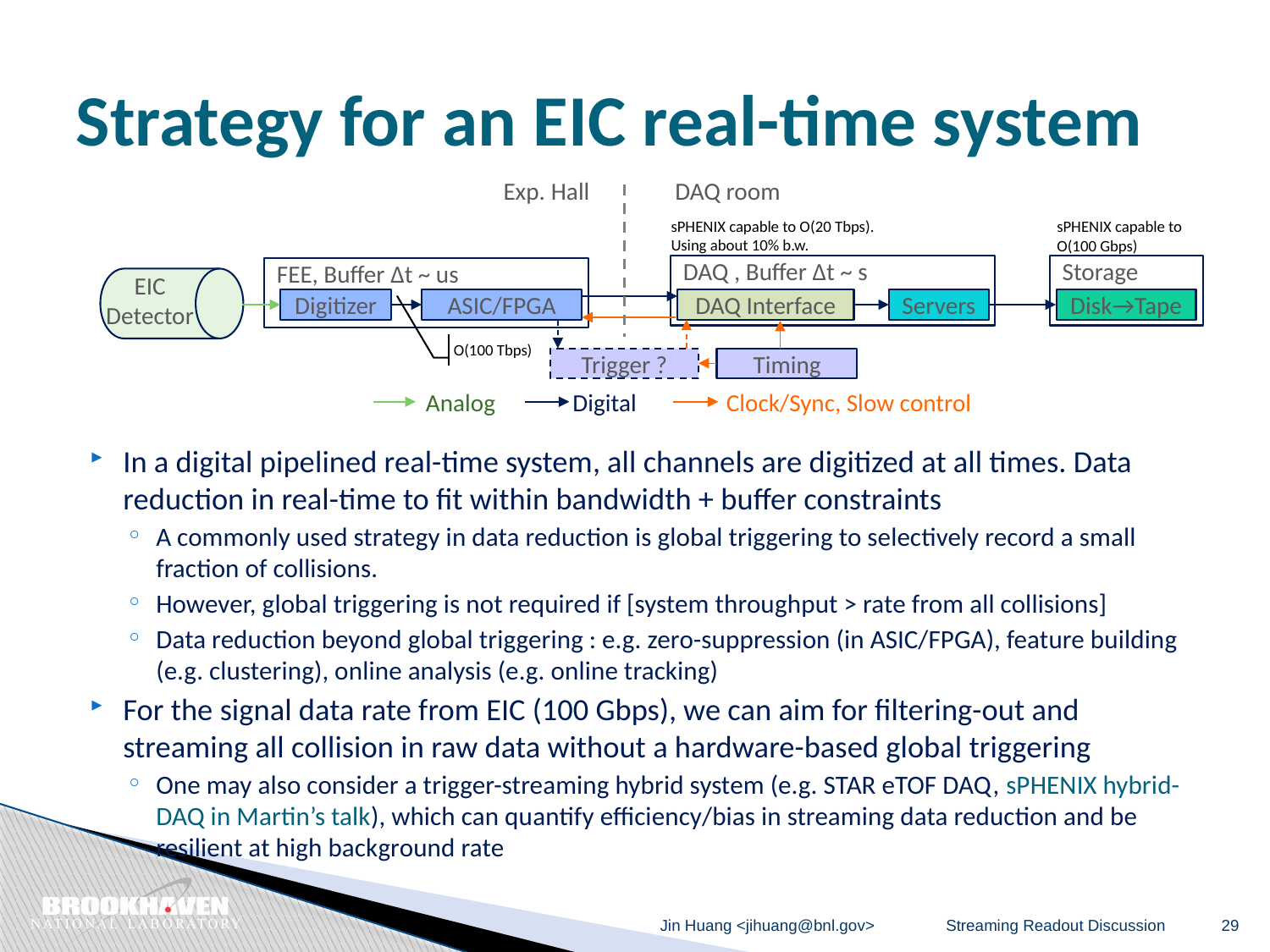

# Strategy for an EIC real-time system
Exp. Hall
DAQ room
sPHENIX capable to O(20 Tbps).
Using about 10% b.w.
sPHENIX capable to
O(100 Gbps)
DAQ , Buffer Δt ~ s
DAQ Interface
Servers
Storage
FEE, Buffer Δt ~ us
Digitizer
ASIC/FPGA
EIC
Detector

Disk→Tape
O(100 Tbps)
Trigger ?
Timing
Analog
Digital
Clock/Sync, Slow control
In a digital pipelined real-time system, all channels are digitized at all times. Data reduction in real-time to fit within bandwidth + buffer constraints
A commonly used strategy in data reduction is global triggering to selectively record a small fraction of collisions.
However, global triggering is not required if [system throughput > rate from all collisions]
Data reduction beyond global triggering : e.g. zero-suppression (in ASIC/FPGA), feature building (e.g. clustering), online analysis (e.g. online tracking)
For the signal data rate from EIC (100 Gbps), we can aim for filtering-out and streaming all collision in raw data without a hardware-based global triggering
One may also consider a trigger-streaming hybrid system (e.g. STAR eTOF DAQ, sPHENIX hybrid-DAQ in Martin’s talk), which can quantify efficiency/bias in streaming data reduction and be resilient at high background rate

Jin Huang <jihuang@bnl.gov>
Streaming Readout Discussion
29